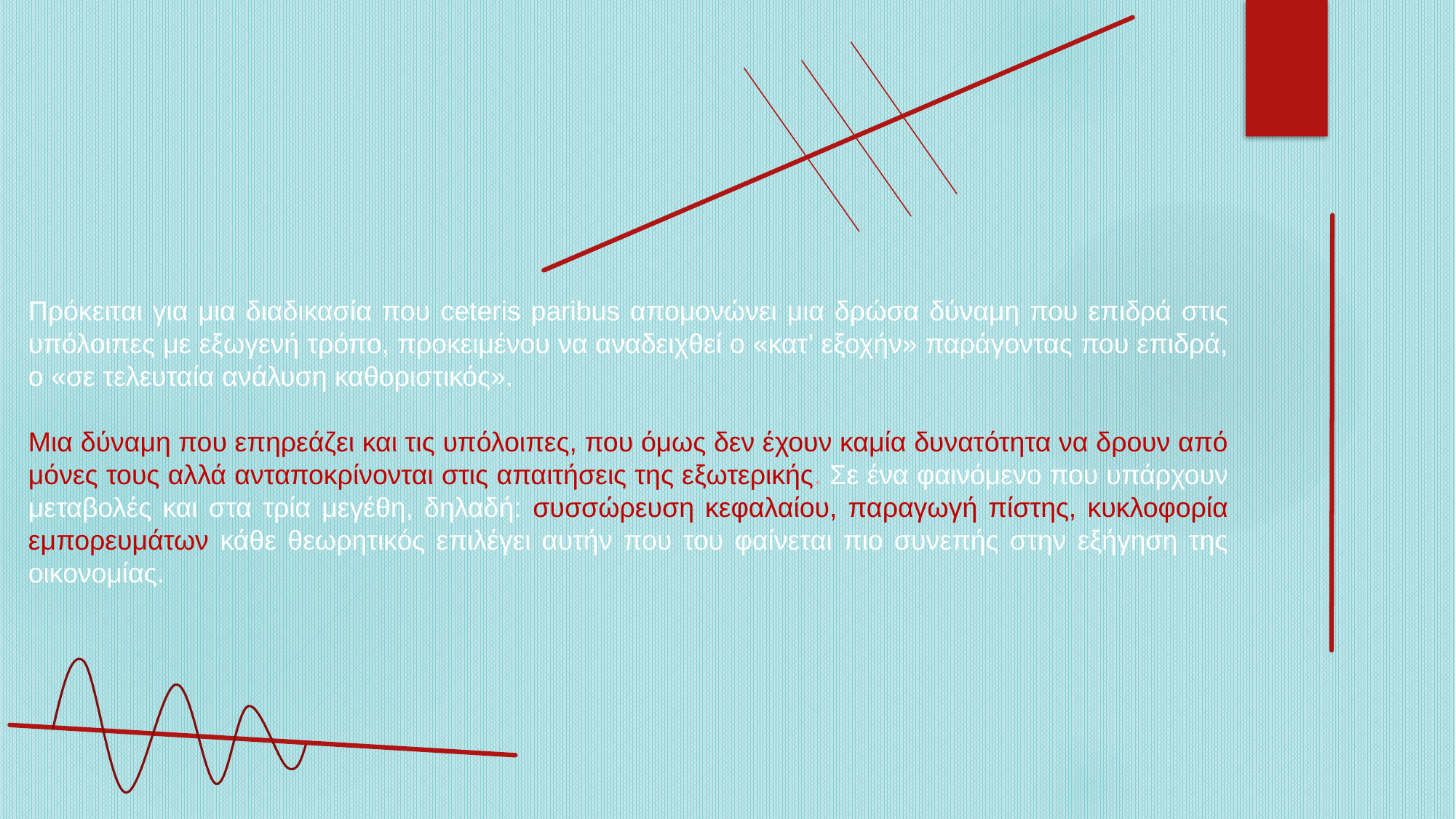

Πρόκειται για μια διαδικασία που ceteris paribus απομονώνει μια δρώσα δύναμη που επιδρά στις υπόλοιπες με εξωγενή τρόπο, προκειμένου να αναδειχθεί ο «κατ’ εξοχήν» παράγοντας που επιδρά, ο «σε τελευταία ανάλυση καθοριστικός».

Μια δύναμη που επηρεάζει και τις υπόλοιπες, που όμως δεν έχουν καμία δυνατότητα να δρουν από μόνες τους αλλά ανταποκρίνονται στις απαιτήσεις της εξωτερικής. Σε ένα φαινόμενο που υπάρχουν μεταβολές και στα τρία μεγέθη, δηλαδή: συσσώρευση κεφαλαίου, παραγωγή πίστης, κυκλοφορία εμπορευμάτων κάθε θεωρητικός επιλέγει αυτήν που του φαίνεται πιο συνεπής στην εξήγηση της οικονομίας.